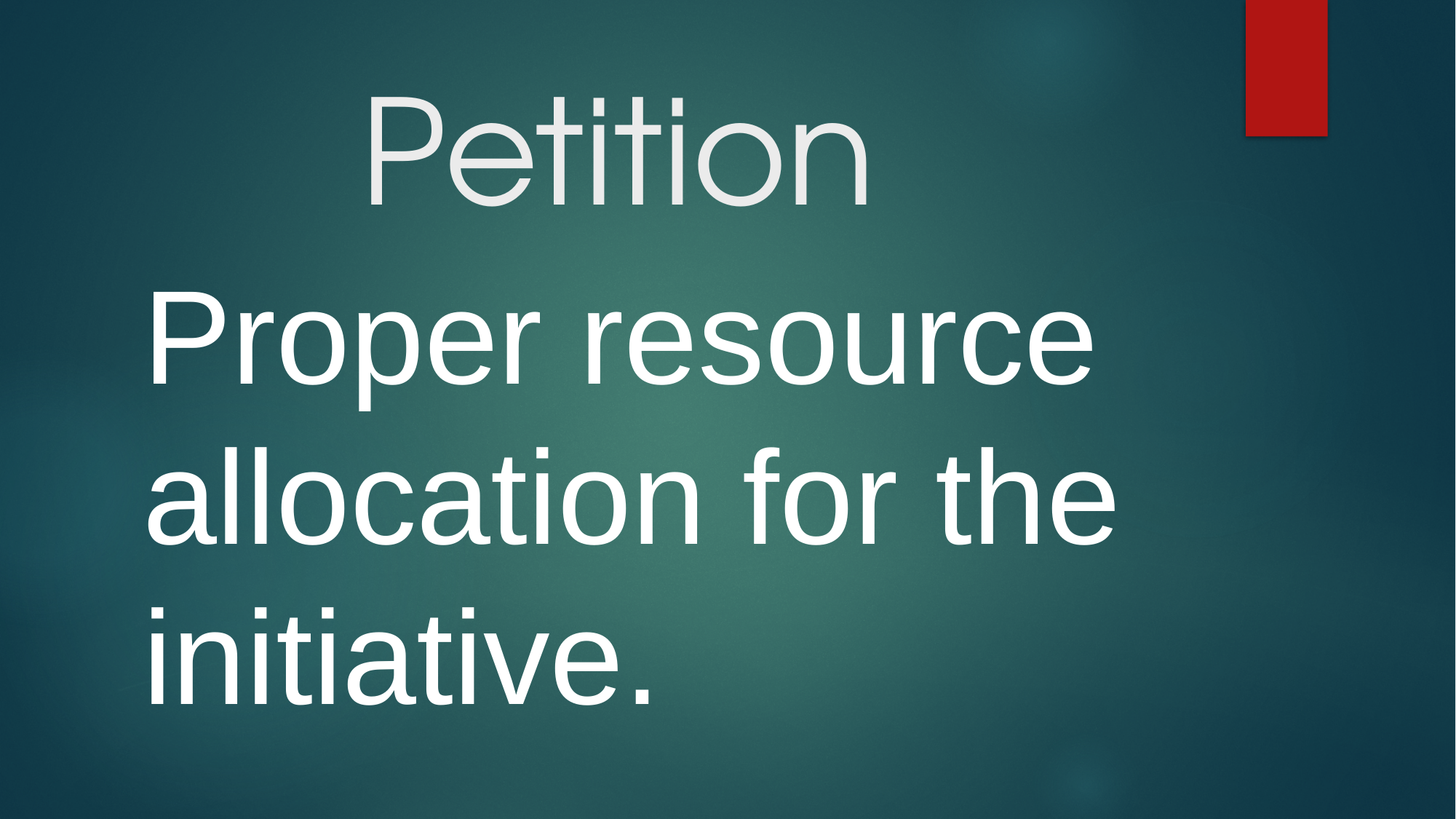

# Petition
Proper resource allocation for the initiative.